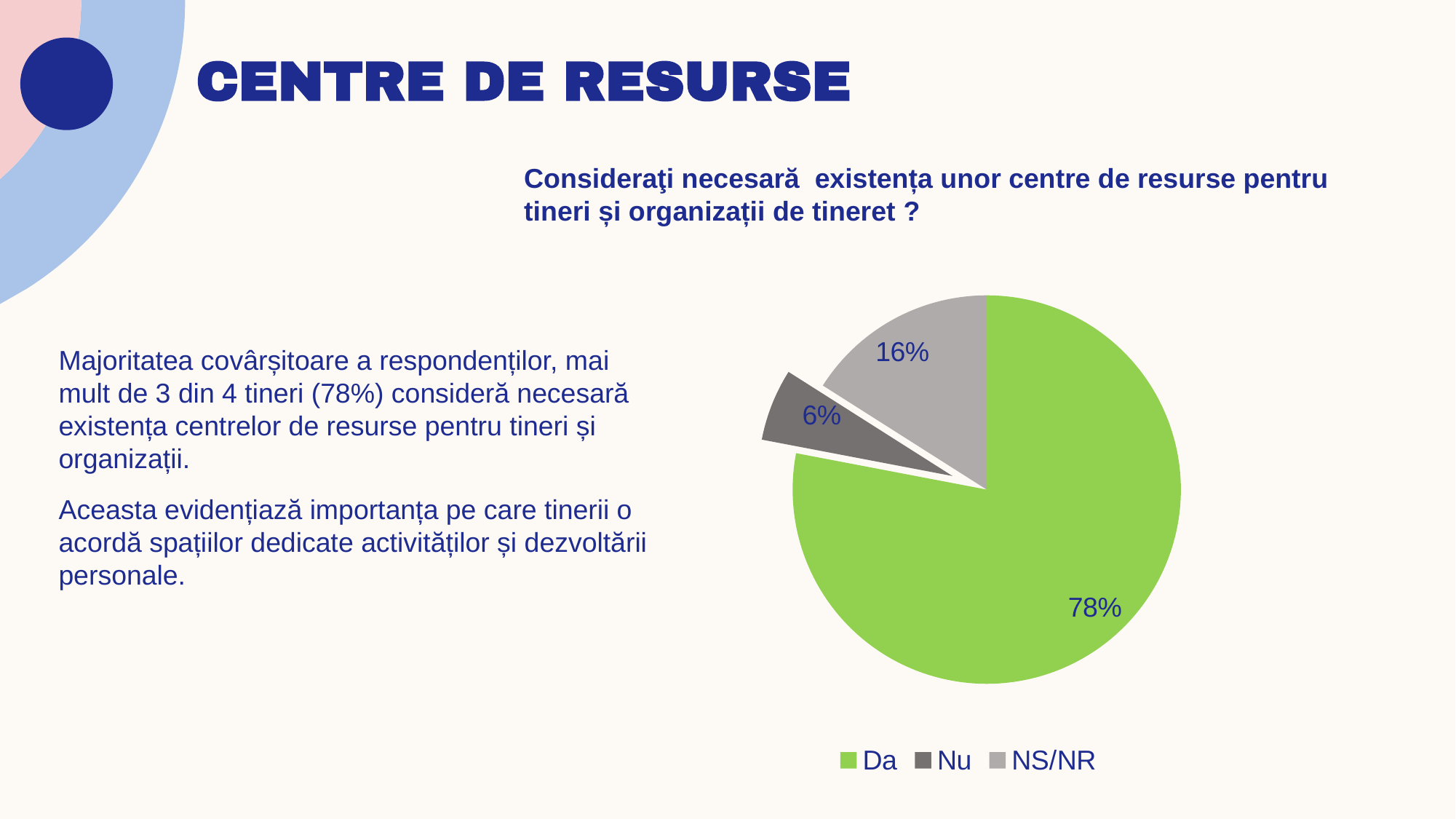

# CENTRE DE RESURSE
Consideraţi necesară  existența unor centre de resurse pentru tineri și organizații de tineret ?

### Chart

| Category | Series 1 |
|---|---|
| Da | 0.78 |
| Nu | 0.06 |
| NS/NR | 0.16 |
Majoritatea covârșitoare a respondenților, mai mult de 3 din 4 tineri (78%) consideră necesară existența centrelor de resurse pentru tineri și organizații.
Aceasta evidențiază importanța pe care tinerii o acordă spațiilor dedicate activităților și dezvoltării personale.